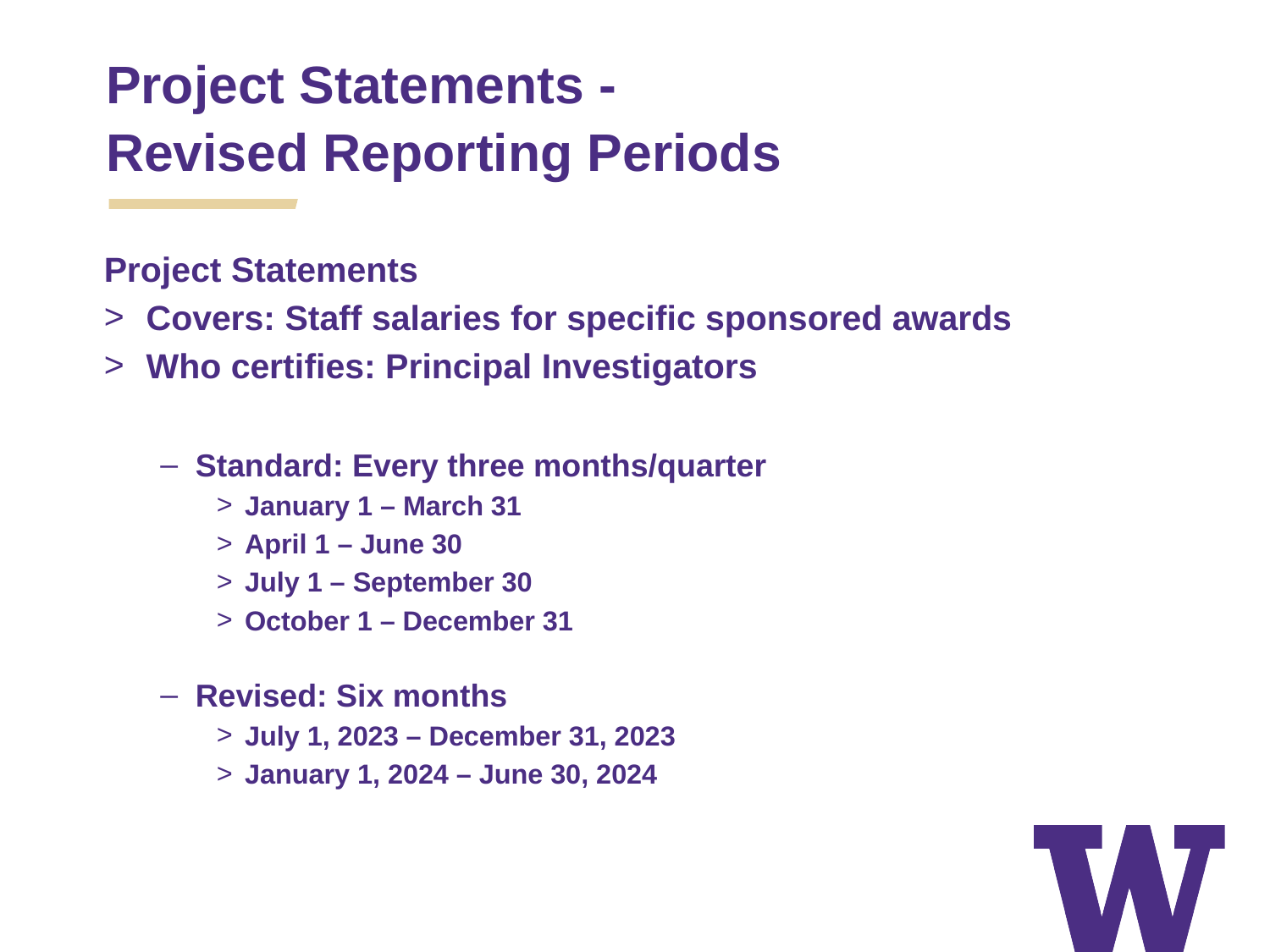

Project Statements -
Revised Reporting Periods
Project Statements
Covers: Staff salaries for specific sponsored awards
Who certifies: Principal Investigators

Standard: Every three months/quarter
January 1 – March 31
April 1 – June 30
July 1 – September 30
October 1 – December 31
Revised: Six months
July 1, 2023 – December 31, 2023
January 1, 2024 – June 30, 2024